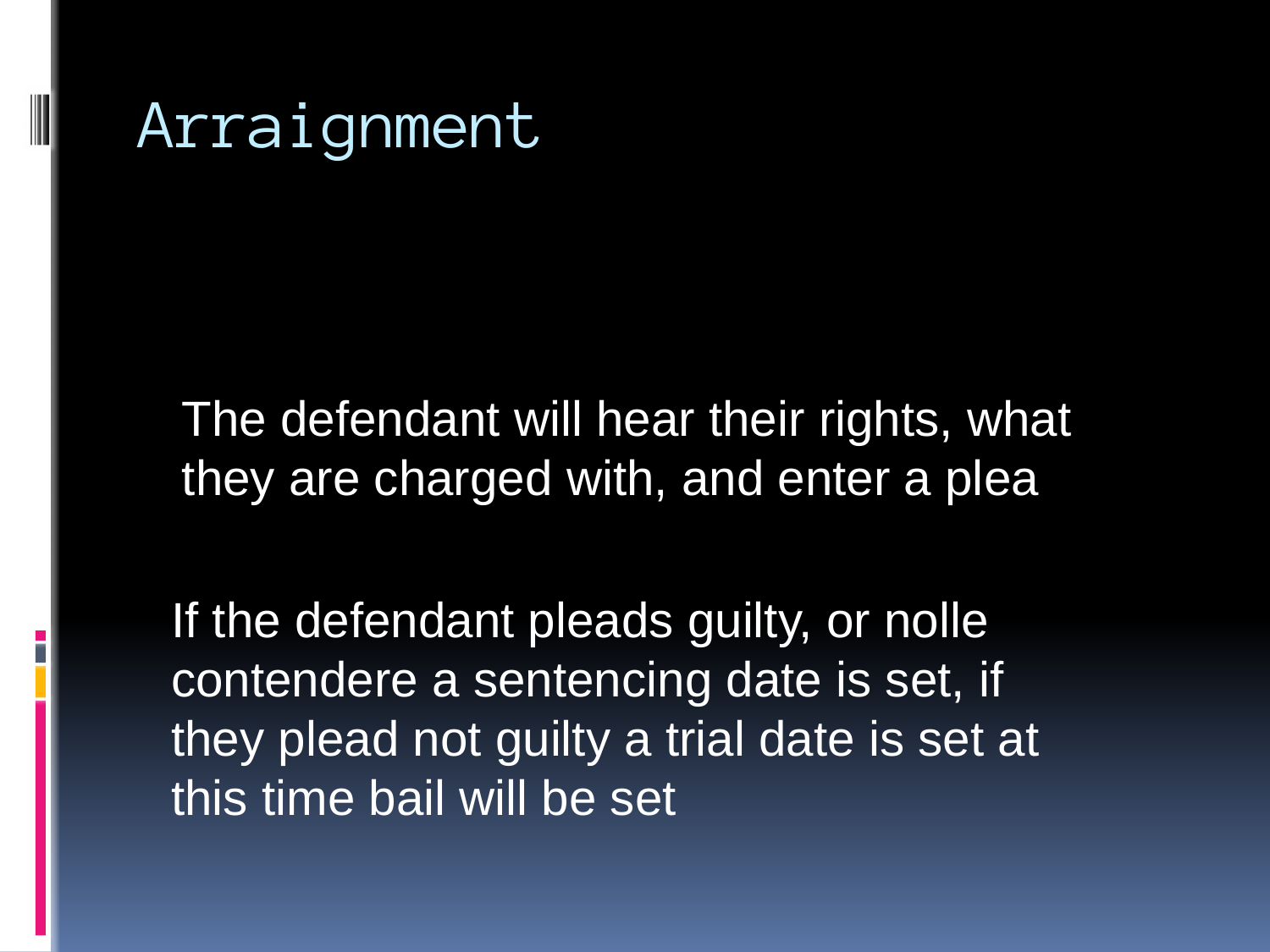

# Arraignment
The defendant will hear their rights, what they are charged with, and enter a plea
If the defendant pleads guilty, or nolle contendere a sentencing date is set, if they plead not guilty a trial date is set at this time bail will be set